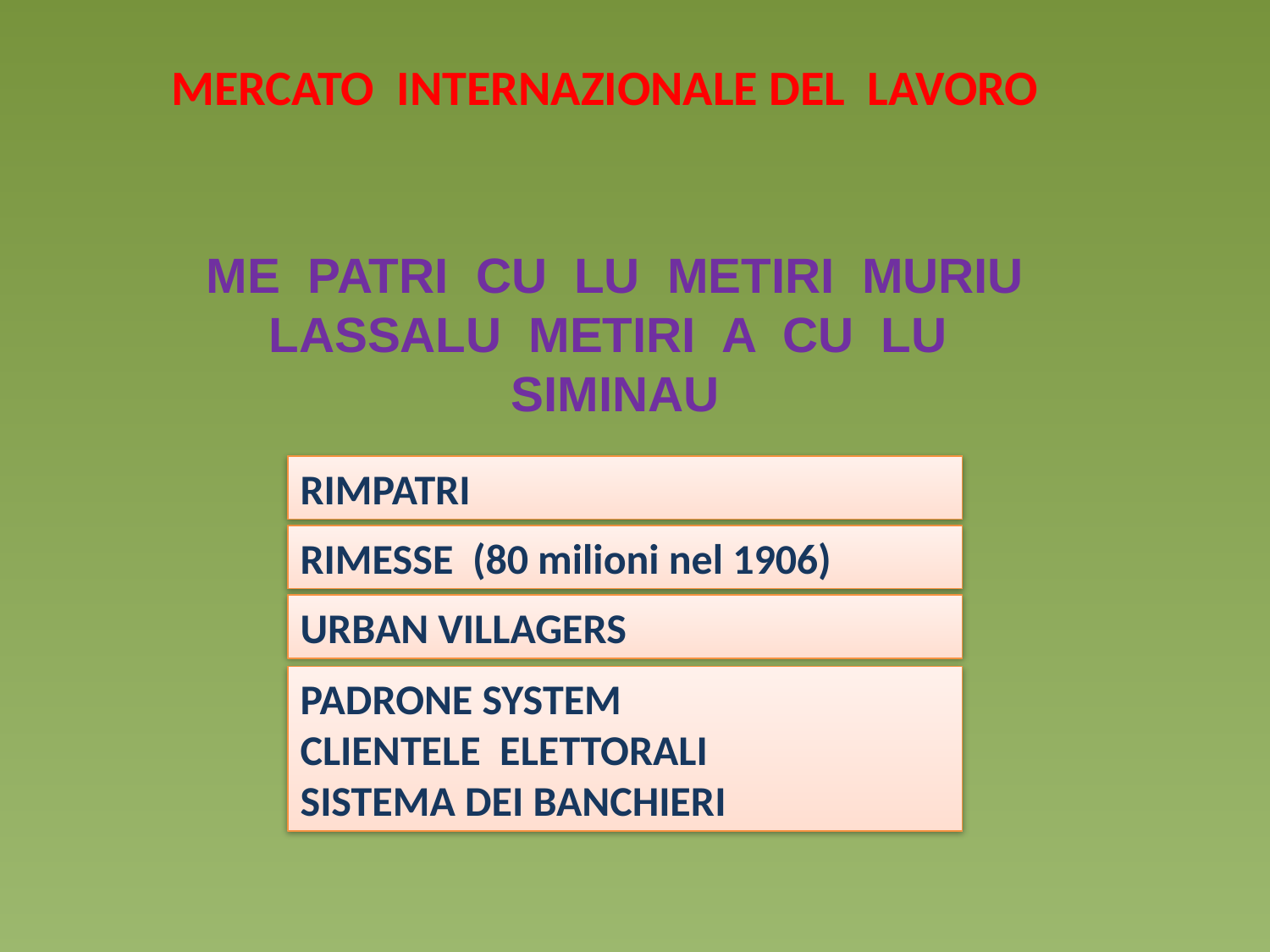

MERCATO  INTERNAZIONALE DEL  LAVORO
ME  PATRI  CU  LU  METIRI  MURIU
LASSALU  METIRI  A  CU  LU  SIMINAU
RIMPATRI
RIMESSE  (80 milioni nel 1906)
URBAN VILLAGERS
PADRONE SYSTEM
CLIENTELE  ELETTORALI
SISTEMA DEI BANCHIERI